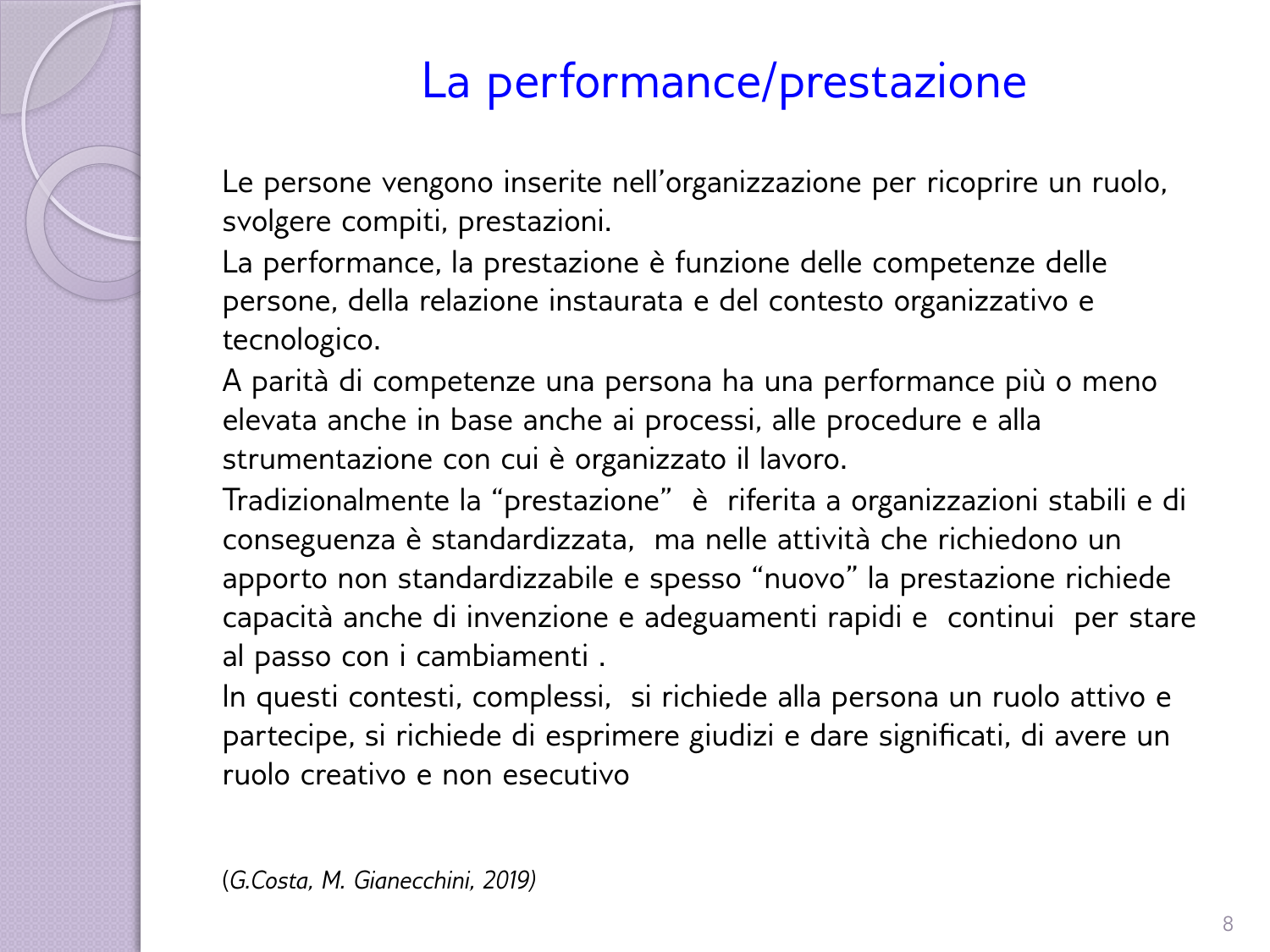

La performance/prestazione

Le persone vengono inserite nell’organizzazione per ricoprire un ruolo, svolgere compiti, prestazioni.
La performance, la prestazione è funzione delle competenze delle persone, della relazione instaurata e del contesto organizzativo e tecnologico.
A parità di competenze una persona ha una performance più o meno elevata anche in base anche ai processi, alle procedure e alla strumentazione con cui è organizzato il lavoro.
Tradizionalmente la “prestazione”  è  riferita a organizzazioni stabili e di conseguenza è standardizzata,  ma nelle attività che richiedono un apporto non standardizzabile e spesso “nuovo” la prestazione richiede capacità anche di invenzione e adeguamenti rapidi e  continui  per stare al passo con i cambiamenti .
In questi contesti, complessi,  si richiede alla persona un ruolo attivo e partecipe, si richiede di esprimere giudizi e dare significati, di avere un ruolo creativo e non esecutivo

(G.Costa, M. Gianecchini, 2019)

8